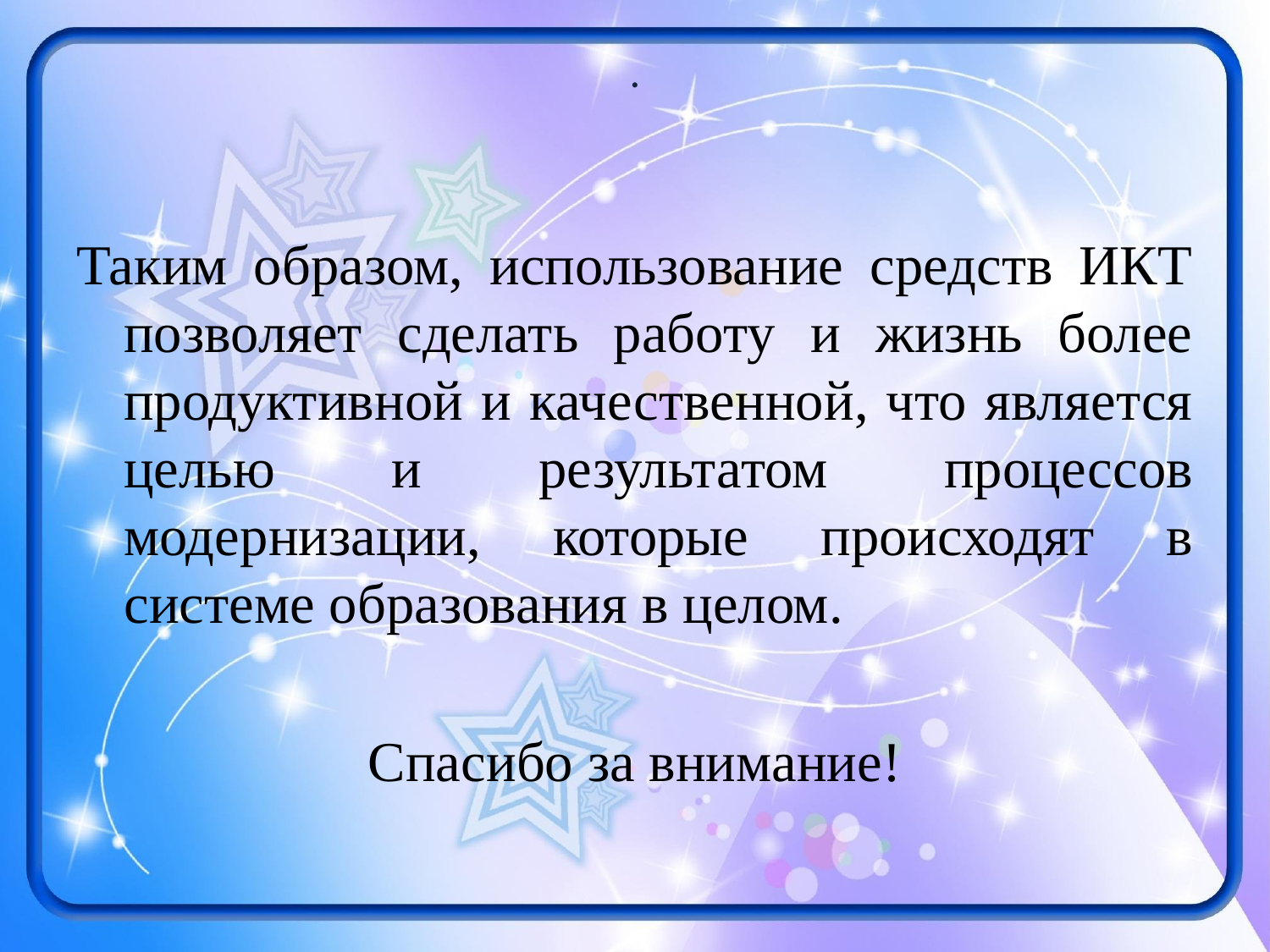

# .
Таким образом, использование средств ИКТ позволяет сделать работу и жизнь более продуктивной и качественной, что является целью и результатом процессов модернизации, которые происходят в системе образования в целом.

Спасибо за внимание!